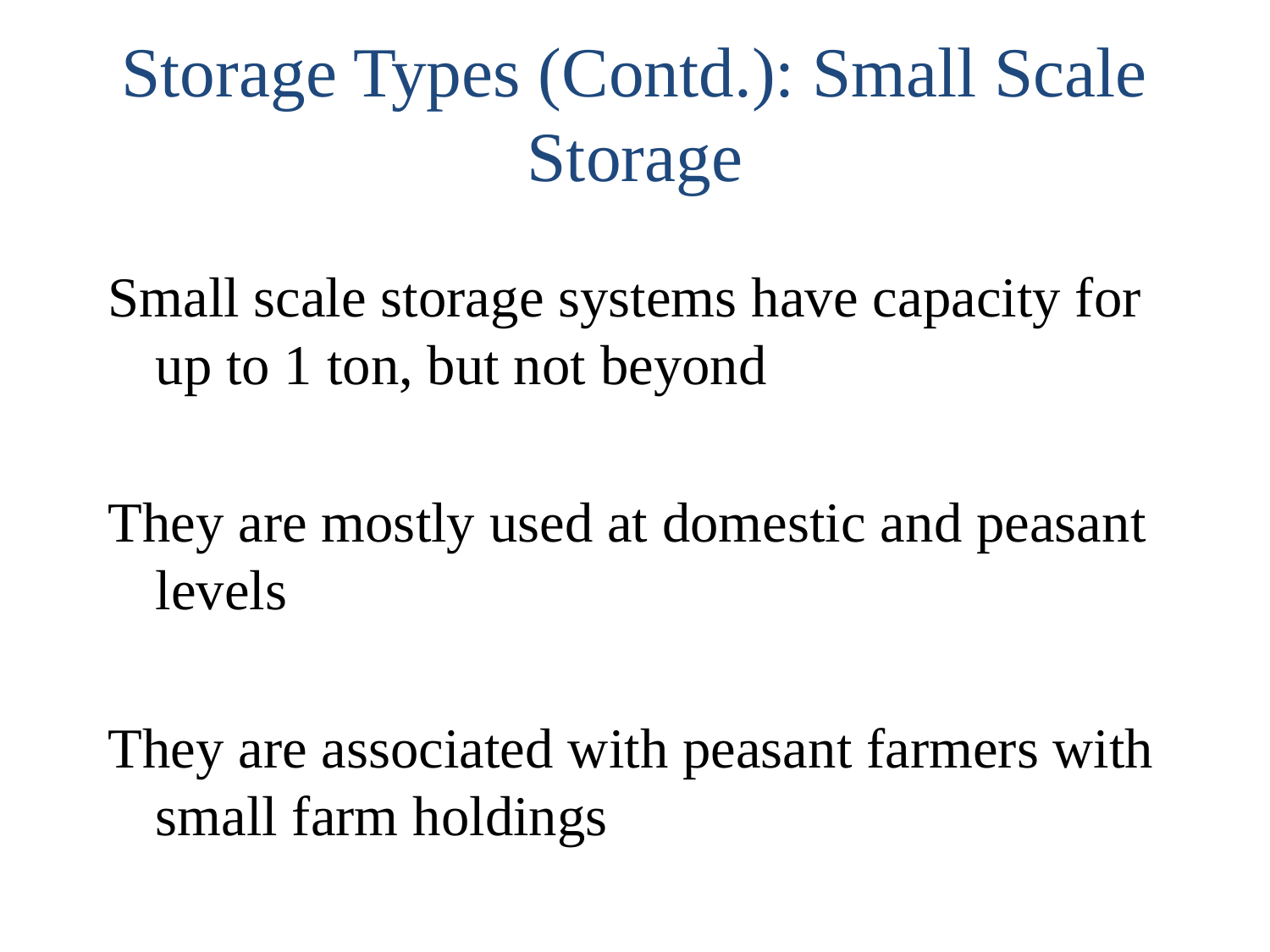

# Storage Types (Contd.): Small Scale Storage
Small scale storage systems have capacity for up to 1 ton, but not beyond

They are mostly used at domestic and peasant levels

They are associated with peasant farmers with small farm holdings